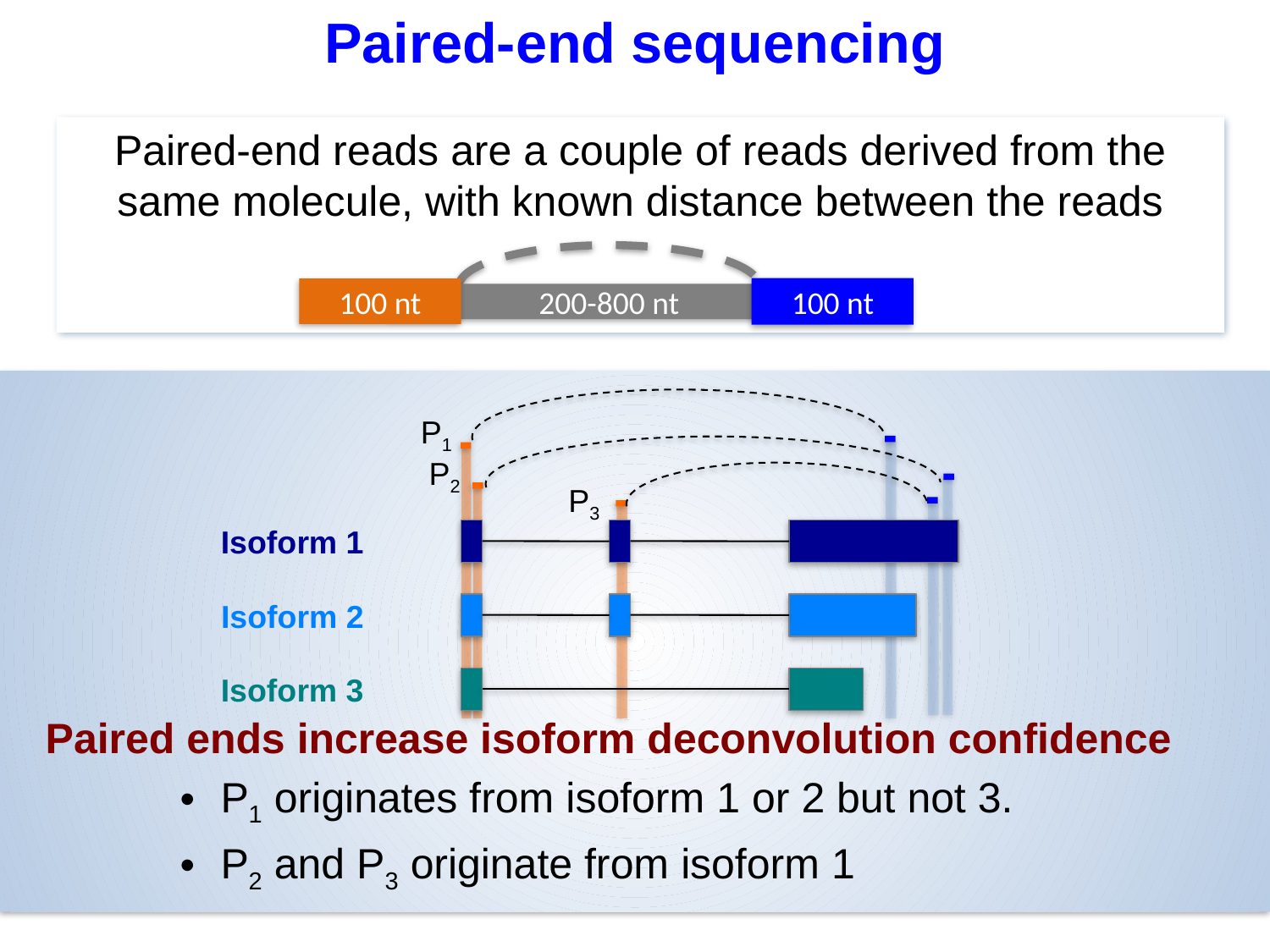

Paired-end sequencing

Paired-end reads are a couple of reads derived from the same molecule, with known distance between the reads

100 nt
100 nt
200-800 nt

Paired ends increase isoform deconvolution confidence
P1 originates from isoform 1 or 2 but not 3.
P2 and P3 originate from isoform 1

P2

P3

Isoform 1

Isoform 2

Isoform 3

P1